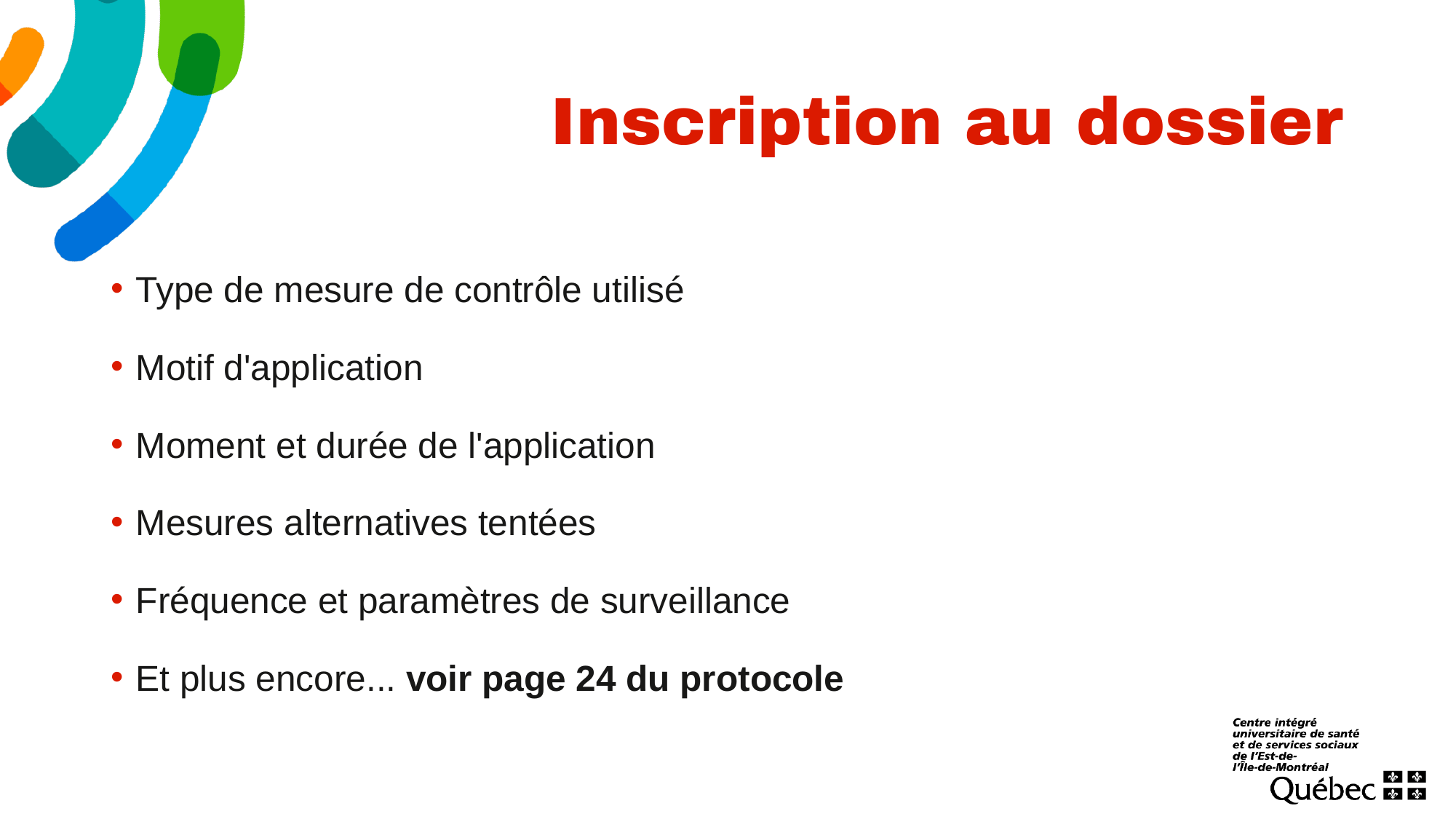

# Inscription au dossier
Type de mesure de contrôle utilisé
Motif d'application
Moment et durée de l'application
Mesures alternatives tentées
Fréquence et paramètres de surveillance
Et plus encore... voir page 24 du protocole